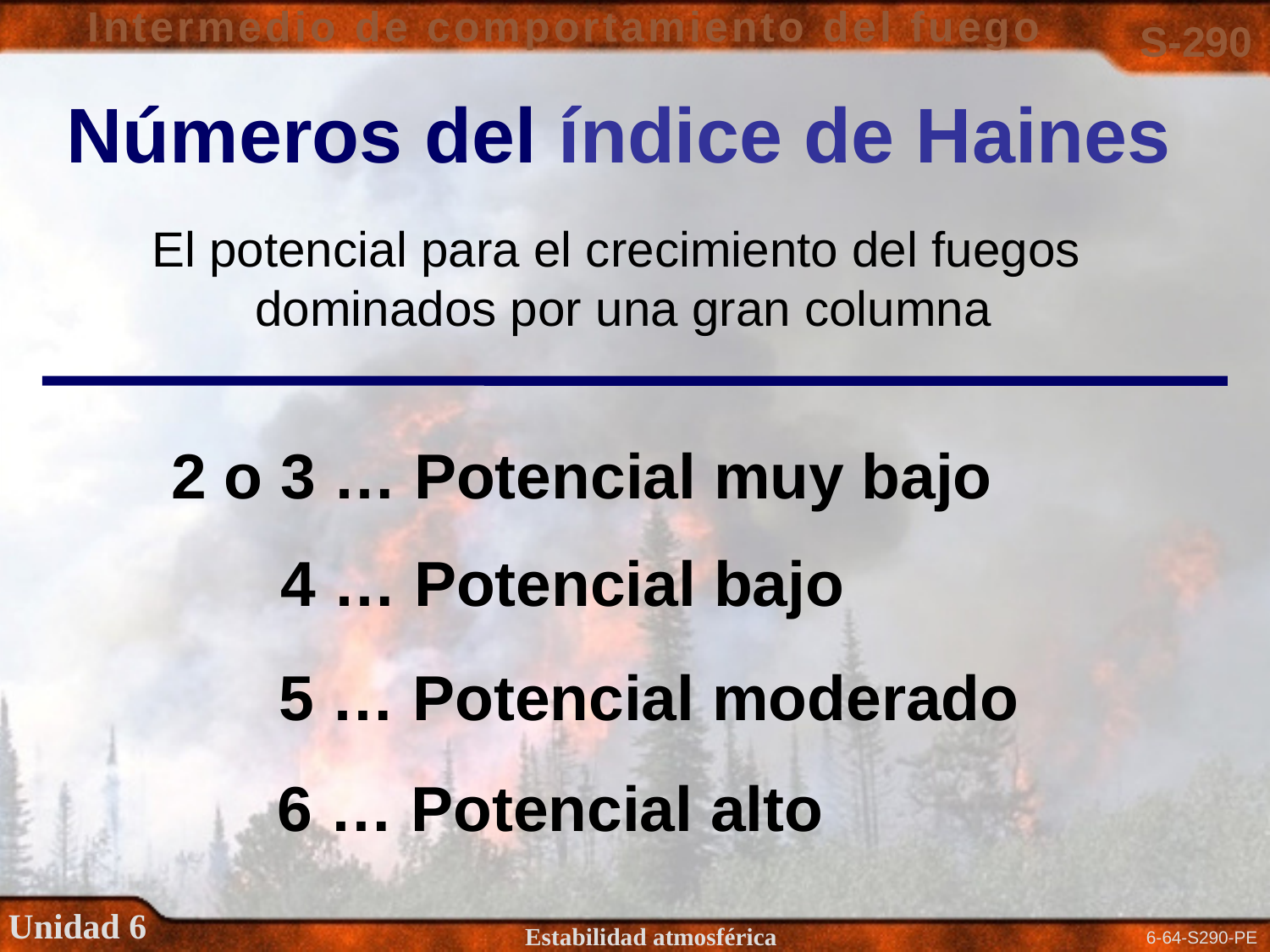

Números del índice de Haines
El potencial para el crecimiento del fuegos
dominados por una gran columna

2 o 3 … Potencial muy bajo
4 … Potencial bajo
5 … Potencial moderado
6 … Potencial alto